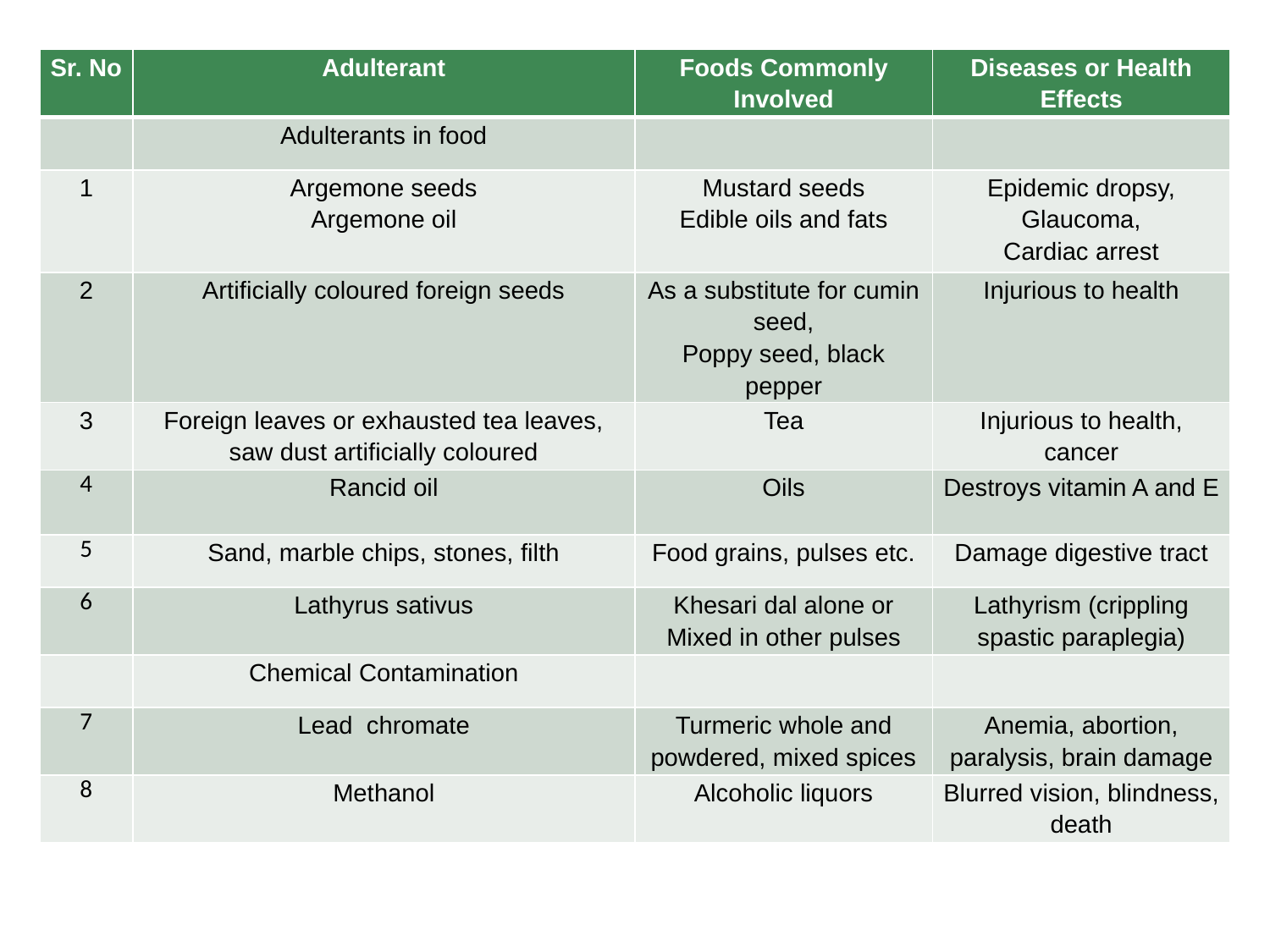

| Sr. No | Adulterant | Foods Commonly Involved | Diseases or Health Effects |
| --- | --- | --- | --- |
|  | Adulterants in food |  |  |
| 1 | Argemone seeds Argemone oil | Mustard seeds Edible oils and fats | Epidemic dropsy, Glaucoma, Cardiac arrest |
| 2 | Artificially coloured foreign seeds | As a substitute for cumin seed, Poppy seed, black pepper | Injurious to health |
| 3 | Foreign leaves or exhausted tea leaves, saw dust artificially coloured | Tea | Injurious to health, cancer |
| 4 | Rancid oil | Oils | Destroys vitamin A and E |
| 5 | Sand, marble chips, stones, filth | Food grains, pulses etc. | Damage digestive tract |
| 6 | Lathyrus sativus | Khesari dal alone or Mixed in other pulses | Lathyrism (crippling spastic paraplegia) |
|  | Chemical Contamination |  |  |
| 7 | Lead  chromate | Turmeric whole and powdered, mixed spices | Anemia, abortion, paralysis, brain damage |
| 8 | Methanol | Alcoholic liquors | Blurred vision, blindness, death |